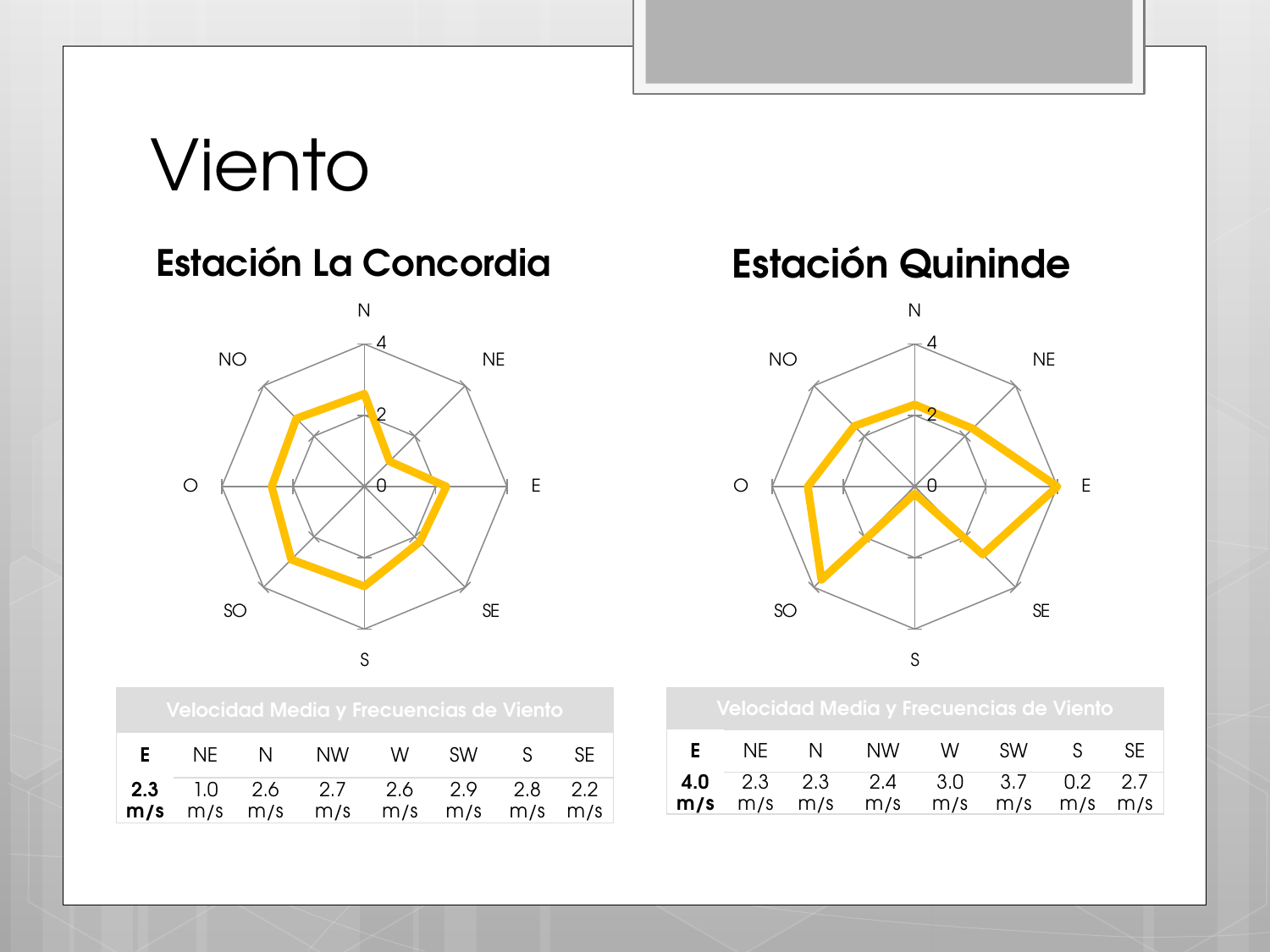

# Viento
Estación La Concordia
Estación Quininde

### Chart

| Category |  |
|---|---|
| N | 2.6 |
| NE | 1.0 |
| E | 2.3 |
| SE | 2.2 |
| S | 2.8 |
| SO | 2.9 |
| O | 2.6 |
| NO | 2.7 |

### Chart

| Category |  |
|---|---|
| N | 2.3 |
| NE | 2.3 |
| E | 4.0 |
| SE | 2.7 |
| S | 0.2 |
| SO | 3.7 |
| O | 3.0 |
| NO | 2.4 |
| Velocidad Media y Frecuencias de Viento |  |  |  |  |  |  |  |
| --- | --- | --- | --- | --- | --- | --- | --- |
| E | NE | N | NW | W | SW | S | SE |
| 2.3 m/s | 1.0 m/s | 2.6 m/s | 2.7 m/s | 2.6 m/s | 2.9 m/s | 2.8 m/s | 2.2 m/s |
| Velocidad Media y Frecuencias de Viento |  |  |  |  |  |  |  |
| --- | --- | --- | --- | --- | --- | --- | --- |
| E | NE | N | NW | W | SW | S | SE |
| 4.0 m/s | 2.3 m/s | 2.3 m/s | 2.4 m/s | 3.0 m/s | 3.7 m/s | 0.2 m/s | 2.7 m/s |